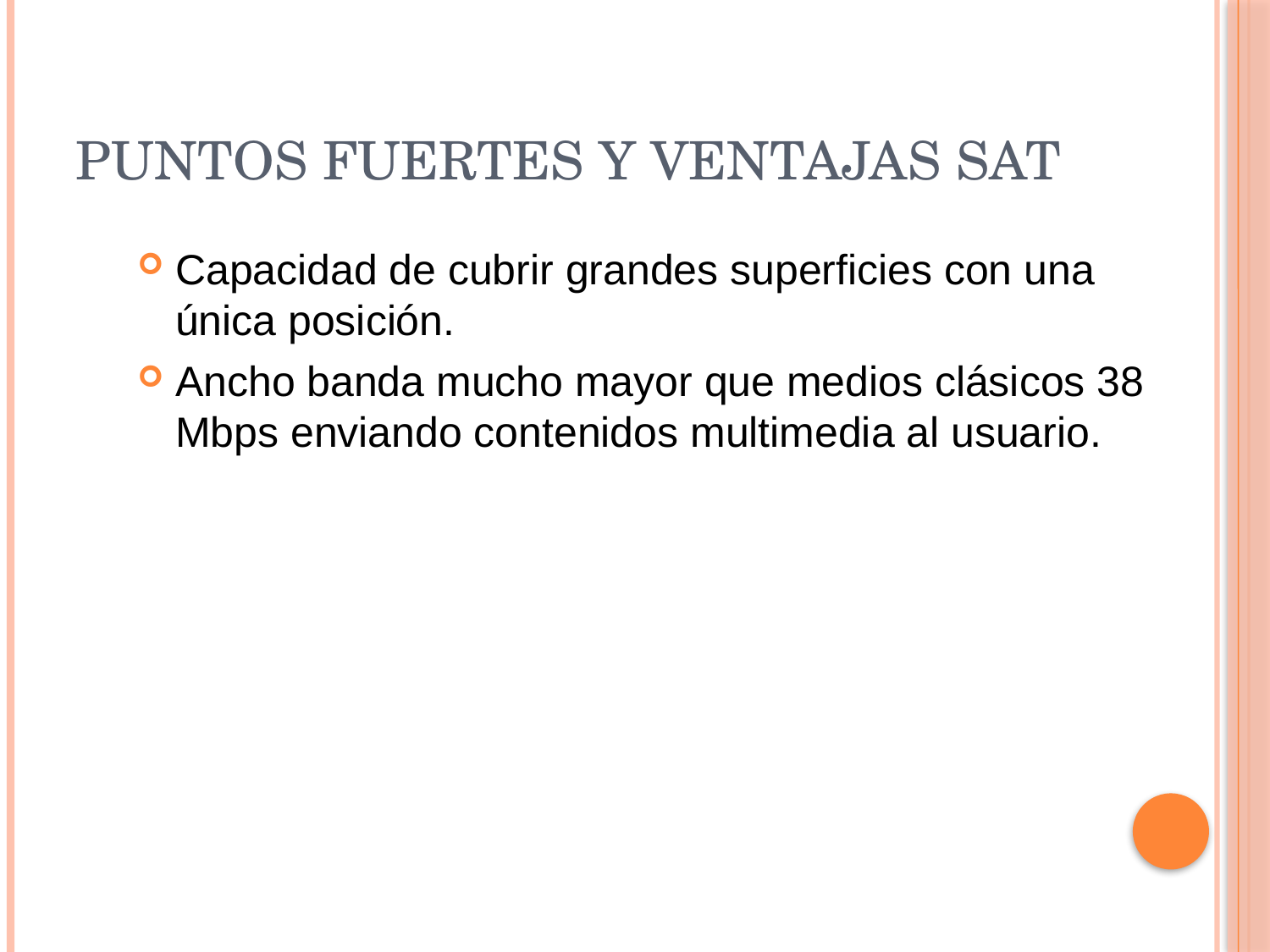

# Puntos fuertes y ventajas SAT
Capacidad de cubrir grandes superficies con una única posición.
Ancho banda mucho mayor que medios clásicos 38 Mbps enviando contenidos multimedia al usuario.